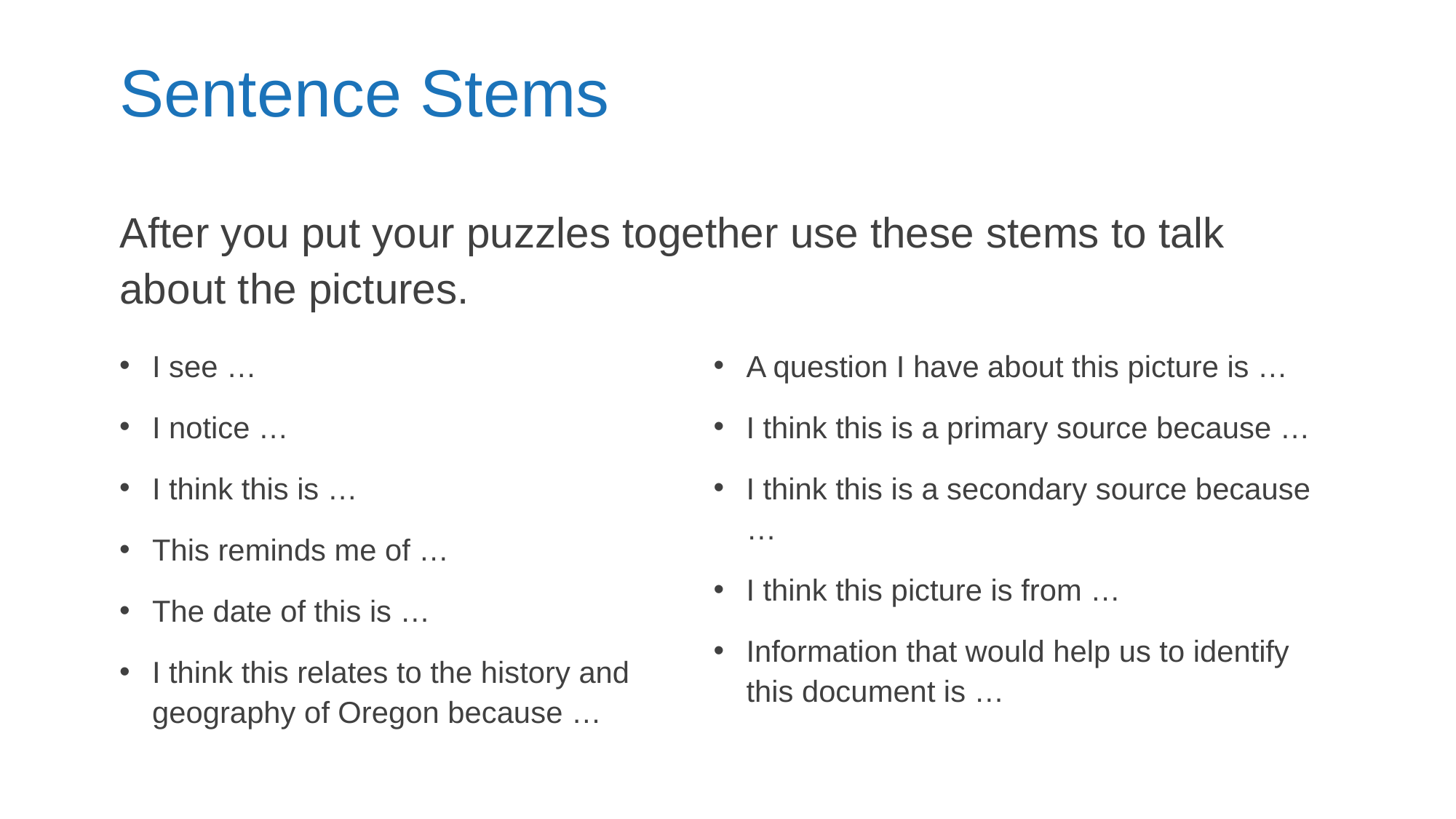

# Sentence Stems
After you put your puzzles together use these stems to talk
about the pictures.
I see …
I notice …
I think this is …
This reminds me of …
The date of this is …
I think this relates to the history and geography of Oregon because …

A question I have about this picture is …
I think this is a primary source because …
I think this is a secondary source because …
I think this picture is from …
Information that would help us to identify
this document is …